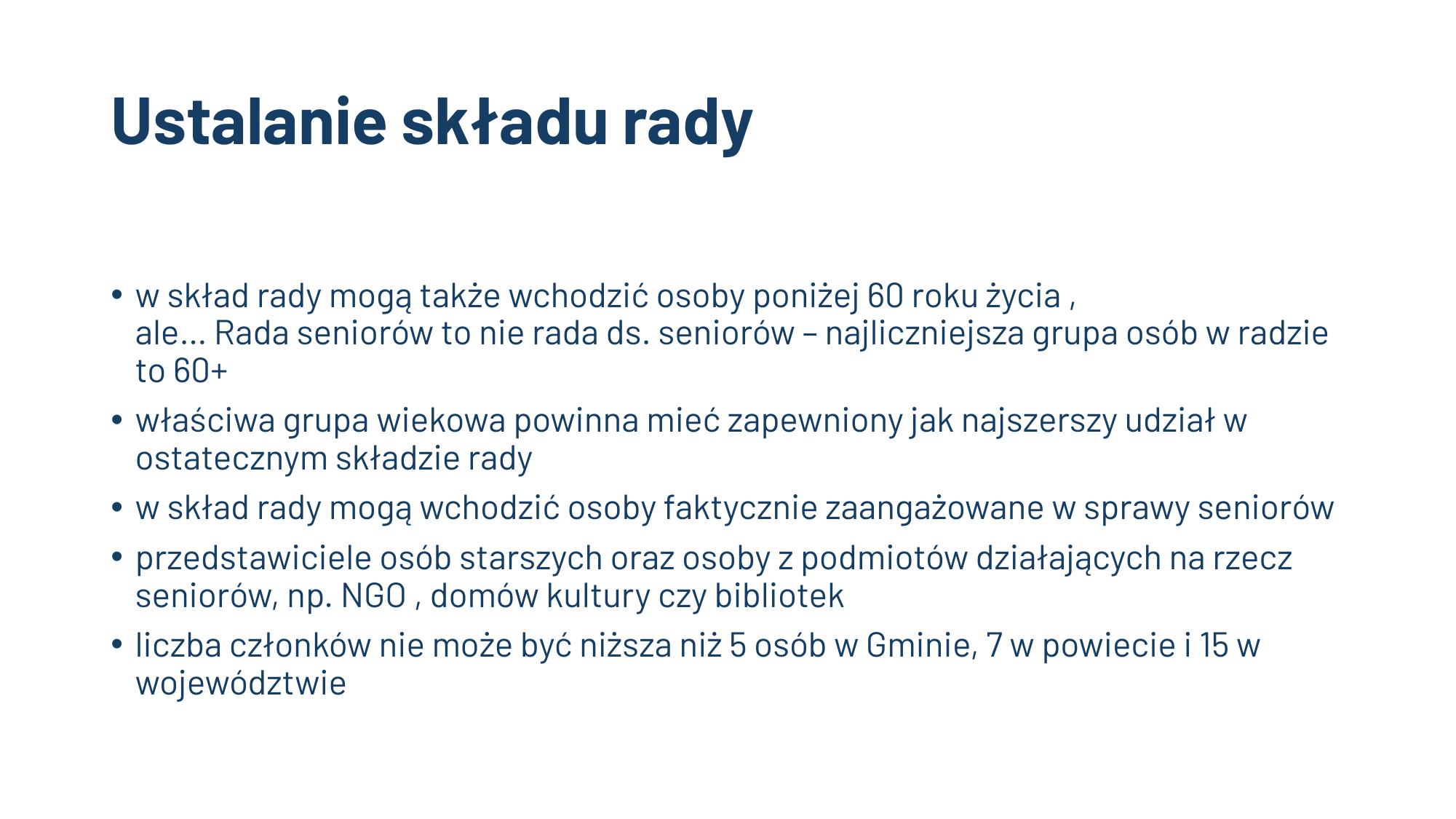

# Ustalanie składu rady

w skład rady mogą także wchodzić osoby poniżej 60 roku życia ,
ale… Rada seniorów to nie rada ds. seniorów – najliczniejsza grupa osób w radzie to 60+
właściwa grupa wiekowa powinna mieć zapewniony jak najszerszy udział w ostatecznym składzie rady
w skład rady mogą wchodzić osoby faktycznie zaangażowane w sprawy seniorów
przedstawiciele osób starszych oraz osoby z podmiotów działających na rzecz seniorów, np. NGO , domów kultury czy bibliotek
liczba członków nie może być niższa niż 5 osób w Gminie, 7 w powiecie i 15 w województwie